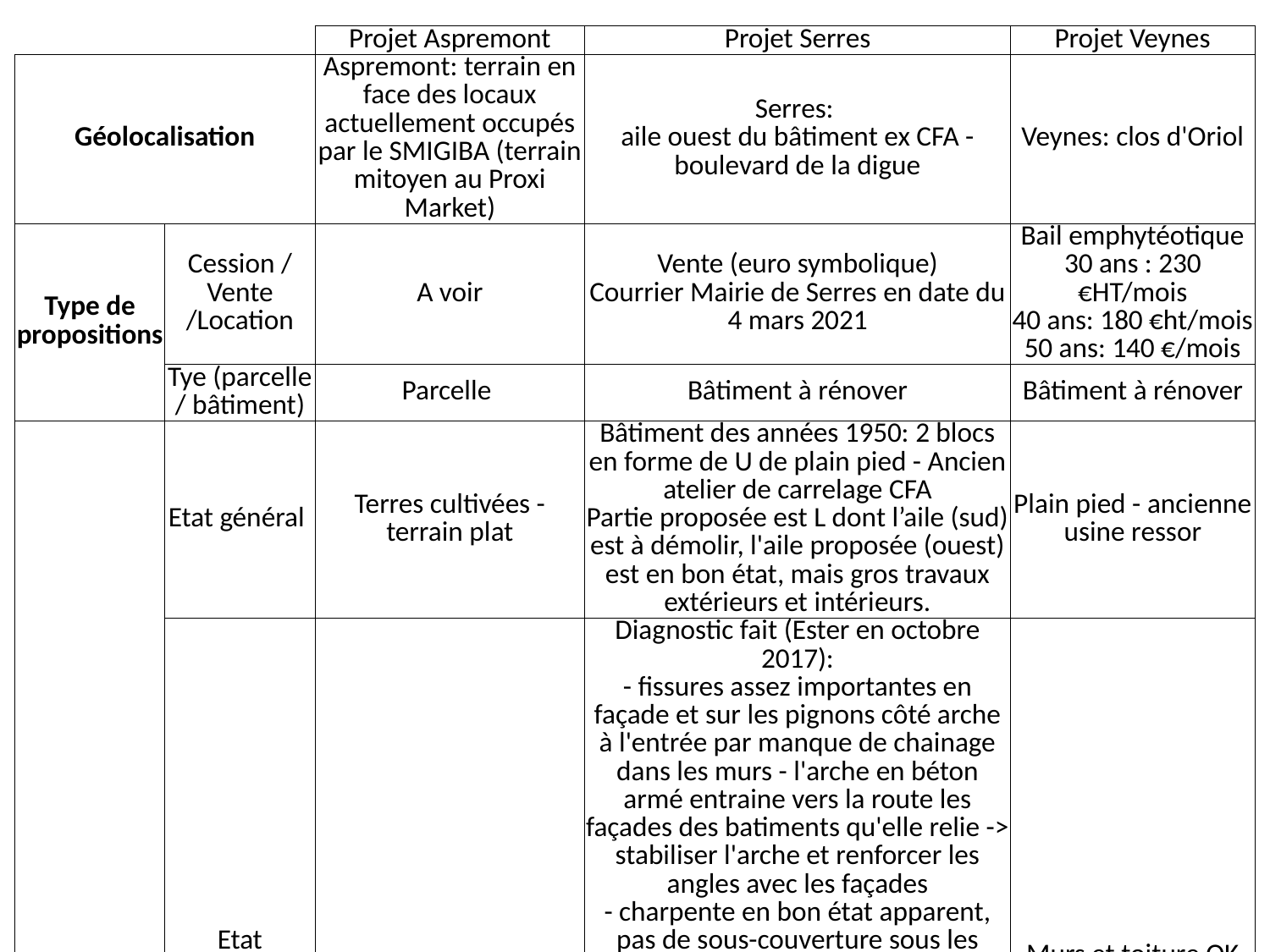

|  |  | Projet Aspremont | Projet Serres | Projet Veynes |
| --- | --- | --- | --- | --- |
| Géolocalisation |  | Aspremont: terrain en face des locaux actuellement occupés par le SMIGIBA (terrain mitoyen au Proxi Market) | Serres: aile ouest du bâtiment ex CFA - boulevard de la digue | Veynes: clos d'Oriol |
| Type de propositions | Cession / Vente /Location | A voir | Vente (euro symbolique) Courrier Mairie de Serres en date du 4 mars 2021 | Bail emphytéotique 30 ans : 230 €HT/mois 40 ans: 180 €ht/mois 50 ans: 140 €/mois |
|  | Tye (parcelle / bâtiment) | Parcelle | Bâtiment à rénover | Bâtiment à rénover |
| Qualité / Contenu des propositions | Etat général | Terres cultivées - terrain plat | Bâtiment des années 1950: 2 blocs en forme de U de plain pied - Ancien atelier de carrelage CFA Partie proposée est L dont l’aile (sud) est à démolir, l'aile proposée (ouest) est en bon état, mais gros travaux extérieurs et intérieurs. | Plain pied - ancienne usine ressor |
|  | Etat stucturel |  | Diagnostic fait (Ester en octobre 2017): - fissures assez importantes en façade et sur les pignons côté arche à l'entrée par manque de chainage dans les murs - l'arche en béton armé entraine vers la route les façades des batiments qu'elle relie -> stabiliser l'arche et renforcer les angles avec les façades - charpente en bon état apparent, pas de sous-couverture sous les tuiles - présence d'un poteau en bois pourri inséré dans les murs à l'angle du batiment - nombreux poteaux imposants et poutres posées sur les poteaux -> ne sont pas porteurs et peuvent être démontés - poteaux en briques contre les façades (support des fermes de charpente?) - pas de résistance au séisme | Murs et toiture OK |
|  | Diagnostic amiante/plomb |  | Diagnostic aminate fait (APAVE en janvier 2018): pas d'amiante | Diagnostic fait |
|  | Conformité PLU (locaux à vocation de bureaux) | PLU à réviser : démarche simplifiée en cours | A vérifier | A vérifier |
|  | Contraintes PLU | A vérifier |  |  |
|  | Contraintes architecturales (Bâtiment de France,DRAC…) | non | Bâtiment de France, DRAC -> dossier lourd et temps d'instruction plus long à intégrer au projet | non |
|  | Electricité, eau, assainissement | en bordure du terrain | Présent - à mettre en conformité | Présent - à mettre en conformité |
|  | Estimatif financier travaux | Prévoir 2000 €/m² | Prévoir 1800 €/m² (isolation, cloisons, éléctricité, eau, sols, ouvertures à reprendre, menuiseries,…) | Prévoir 1200 €/m² - Travaux d'aménagements intérieurs (cloisons, éléctricité, eau, sols,…) |
|  | Surface proposée | A discuter |  | 300 m² à 400 m² |
|  | Parking | Parking existant (Proxi Market) | Parking existant | parking existant + jouissance du foncier extérieur |
|  | Propositions complémentaires (remise en état partiel du bâtiment, prise en charge partielle de frais d'étude,…) | Mise à disposition du terrain à disctuer avec la mairie | Etude architecturale: prise en charge 75 % par Serres Frais d'arpentage pris en charge par la commune de Serres | Travaux gros œuvre: isolation, chauffage, toiture (pose de panneaux solaires en cours d'étude), menuiseries extérieures, raccordement de réseaux : pris en charge par CCBD |
|  | Période transitoire (31/12/2021 à la réception des nouveaux locaux) | ? | Hébergement dans des locaux provisoires pris en charge par la commune de Serres | Mise à disposition à titre gracieux de bureaux dans la maison de l'entretprise à Veynes + possibilité de bureaux complémentaires dans les locaux administratifs de la CCBD (Méretière) à 50€/m²/an (il reste un espace libre de 25 m²) |
| Politique / Géopolitique | Notion centre du territoire |  |  |  |
|  | Imbrication dans un projet politique global/local | Au sein d'une parcelle avec plusieurs projets (en cours de définition par la mairie) | 1 à 2 Ailes -> culturel 1 aile -> maison médicale? 1 aile -> centre social | 1 aile Ressourcerie / 1 aile vétérinaire |
|  | Maison de la rivière / Maison de l'eau / Maison du Buëch -> accompagnement par le PNRB, Département 05, Région ? |  | Voir après étude le cout de restauration extérieure et amènagement intérieur du bâtiment qui peut sans doute être rédibitoire par rapport à une démolition totale et reconstruction d’où des dépenses bien supérieures à ce que pourrait supporter le SMIGIBA…., sachant que le projet s’inscrirait aussi dans une volonté politique de création de la maison de l’eau , ou de la rivière, d’où la QUESTION : le Smigiba est-il en position et en capacité de porter ce projet de « maison de l’eau » ? -> Une autre structure pourrait porter le projet et à ce moment là, les locaux du SMIGIBA pourraient y trouver leur place. |  |
| Financier | Intégrer investissement + coût de fonctionnement (taxes foncières\*, loyer…) | Prêt travaux Taxes foncières | Prêt travaux Taxes foncières | Bail emphythéotique Prêt travaux Taxes foncières |